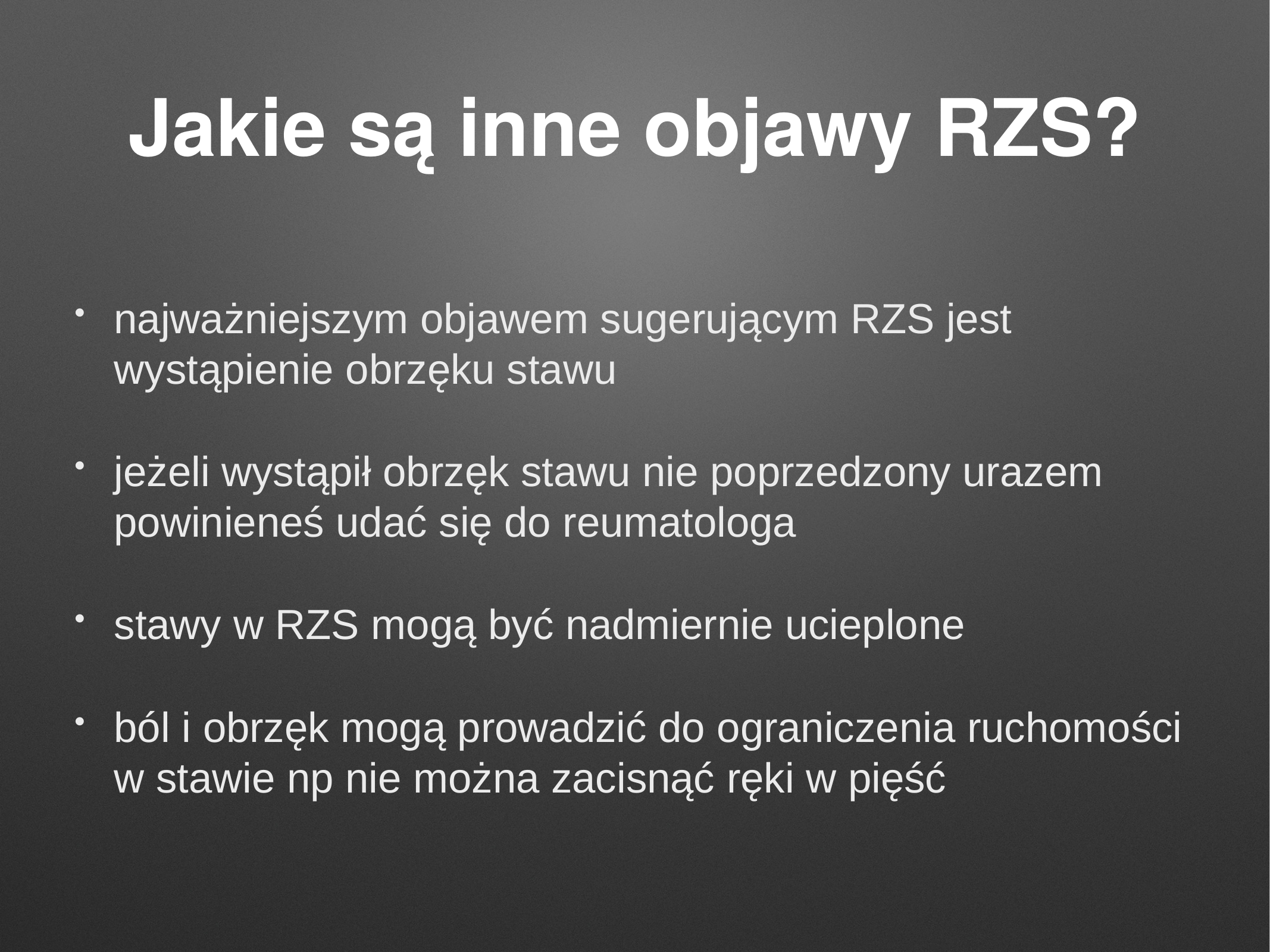

# Jakie są inne objawy RZS?
najważniejszym objawem sugerującym RZS jest wystąpienie obrzęku stawu
jeżeli wystąpił obrzęk stawu nie poprzedzony urazem powinieneś udać się do reumatologa
stawy w RZS mogą być nadmiernie ucieplone
ból i obrzęk mogą prowadzić do ograniczenia ruchomości w stawie np nie można zacisnąć ręki w pięść